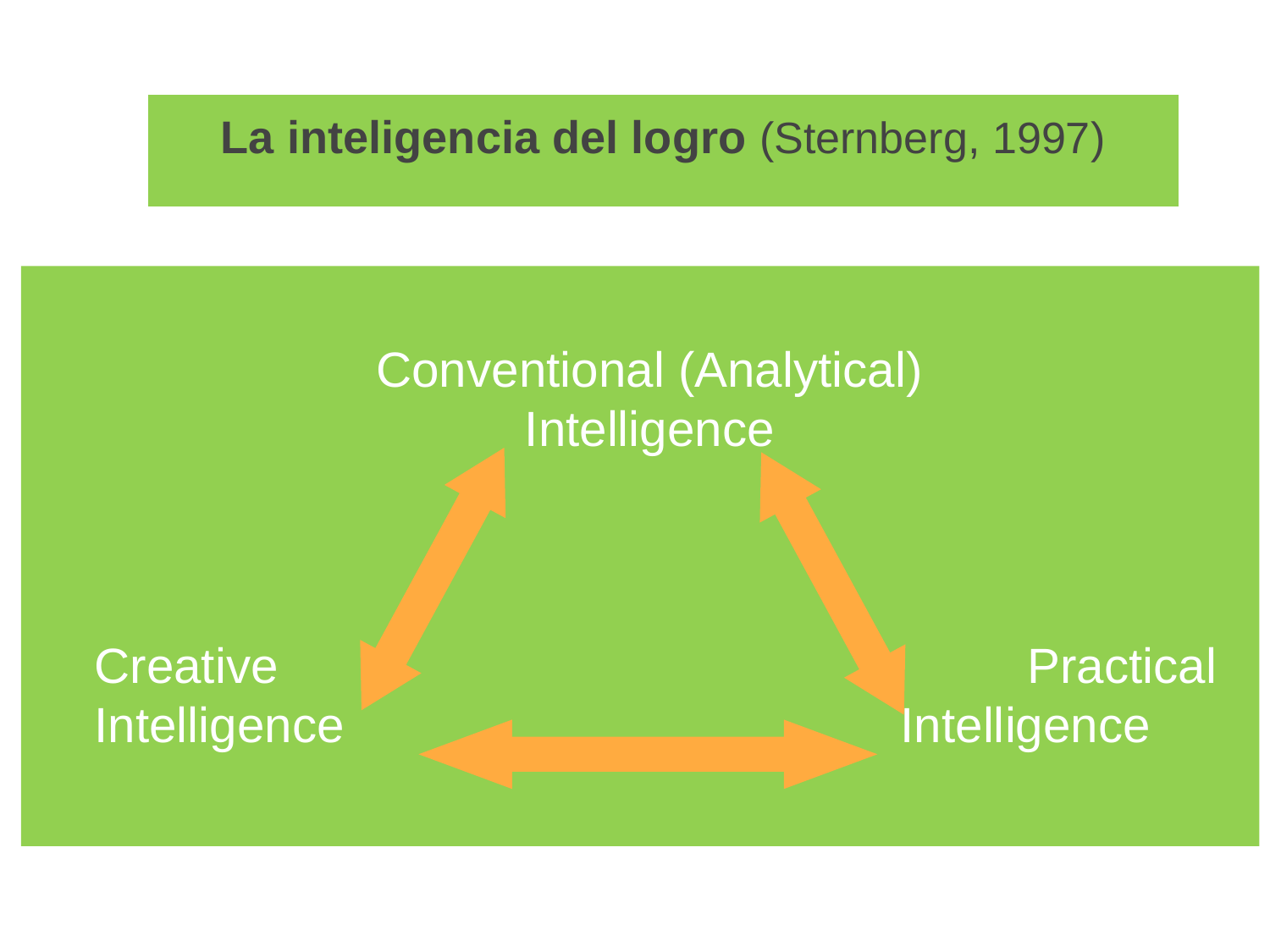

# La inteligencia del logro (Sternberg, 1997)

Conventional (Analytical)
Intelligence

   Creative						   Practical
   Intelligence					   Intelligence